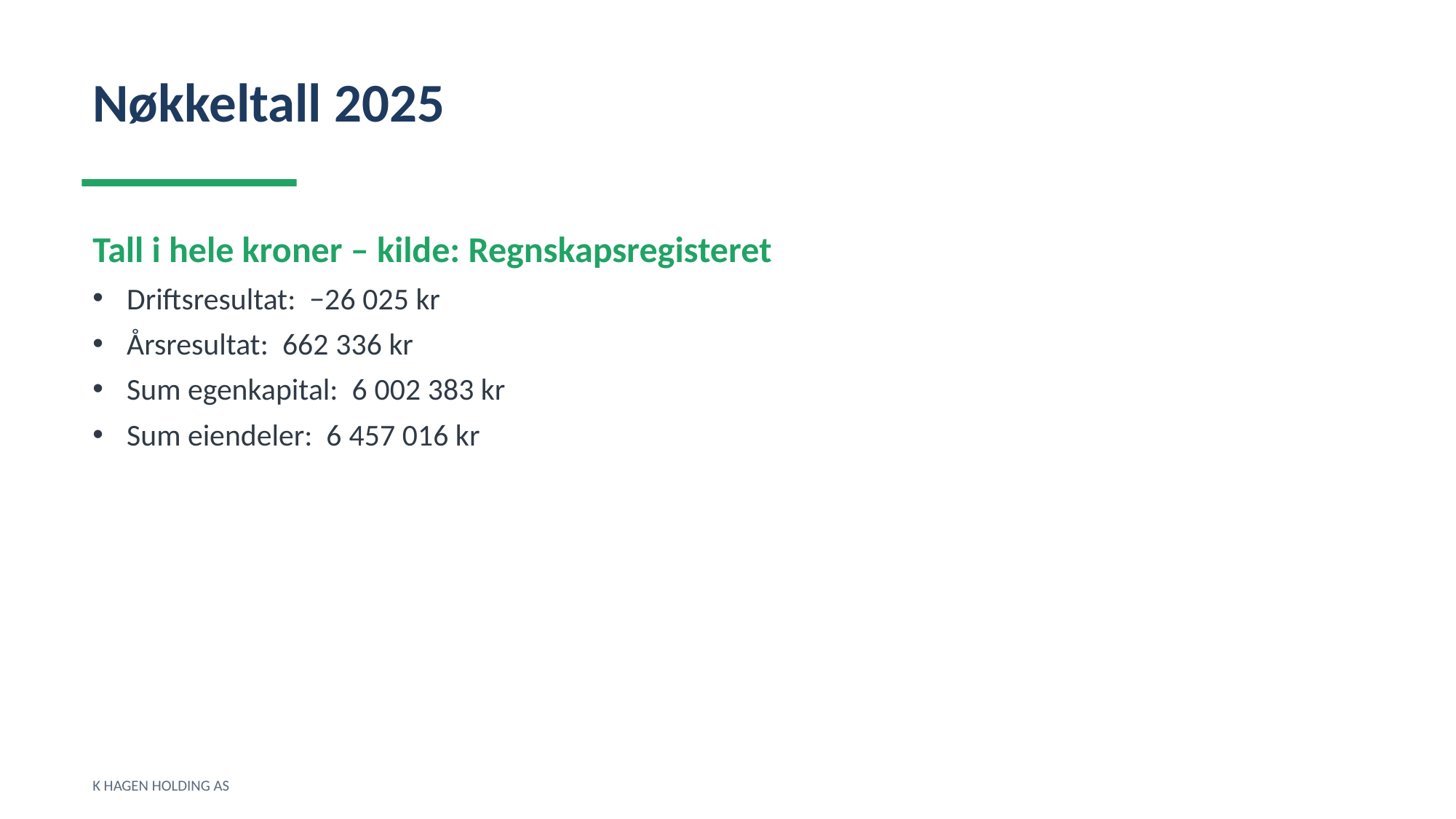

Nøkkeltall 2025

Tall i hele kroner – kilde: Regnskapsregisteret
Driftsresultat:  −26 025 kr
Årsresultat:  662 336 kr
Sum egenkapital:  6 002 383 kr
Sum eiendeler:  6 457 016 kr
K HAGEN HOLDING AS